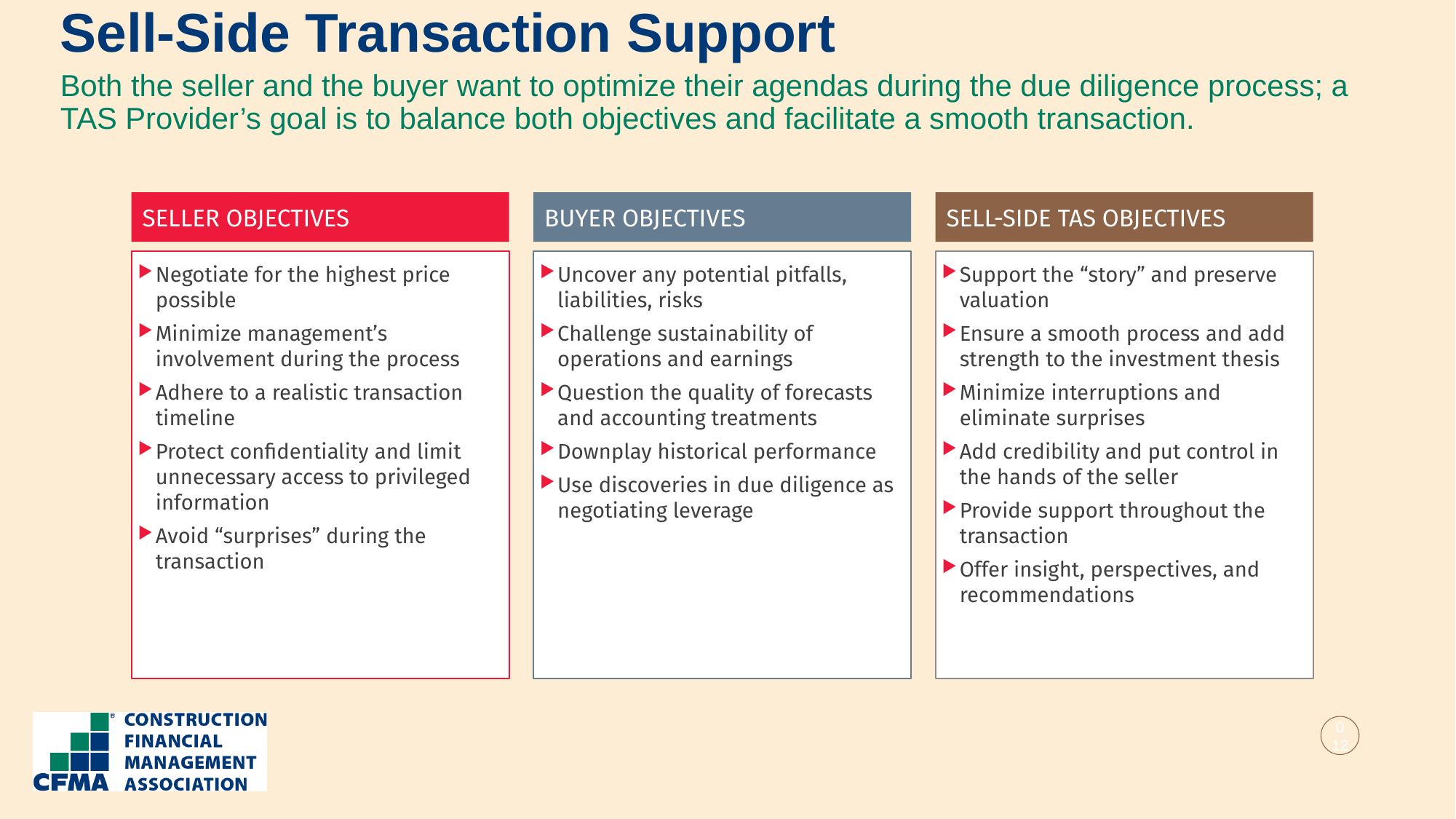

Sell-Side Transaction Support
Both the seller and the buyer want to optimize their agendas during the due diligence process; a TAS Provider’s goal is to balance both objectives and facilitate a smooth transaction.

SELLER OBJECTIVES
Negotiate for the highest price possible
Minimize management’s involvement during the process
Adhere to a realistic transaction timeline
Protect confidentiality and limit unnecessary access to privileged information
Avoid “surprises” during the transaction
BUYER OBJECTIVES
Uncover any potential pitfalls, liabilities, risks
Challenge sustainability of operations and earnings
Question the quality of forecasts and accounting treatments
Downplay historical performance
Use discoveries in due diligence as negotiating leverage
SELL-SIDE TAS OBJECTIVES
Support the “story” and preserve valuation
Ensure a smooth process and add strength to the investment thesis
Minimize interruptions and eliminate surprises
Add credibility and put control in the hands of the seller
Provide support throughout the transaction
Offer insight, perspectives, and recommendations
012